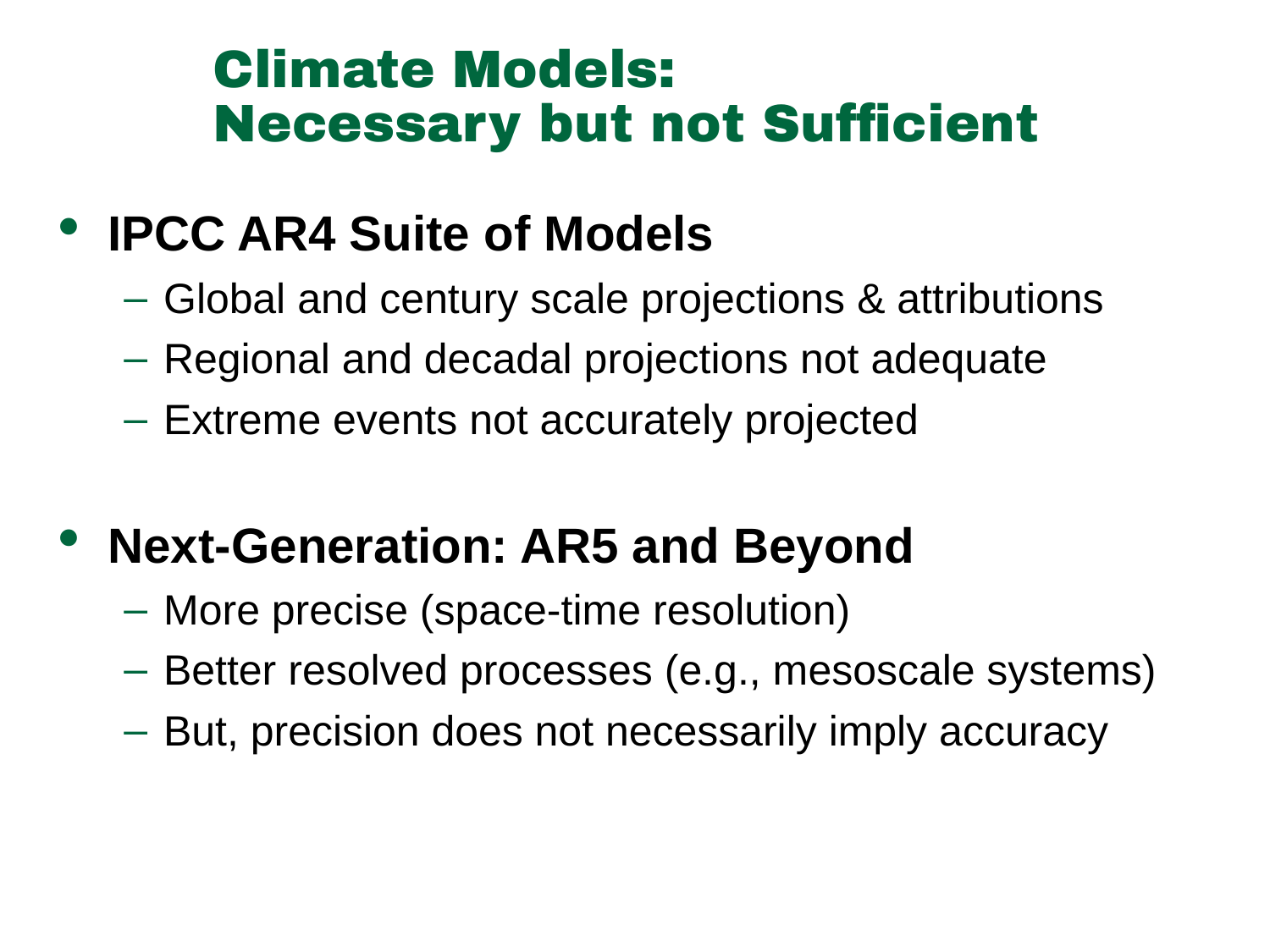

Climate Models:
Necessary but not Sufficient
IPCC AR4 Suite of Models
Global and century scale projections & attributions
Regional and decadal projections not adequate
Extreme events not accurately projected

Next-Generation: AR5 and Beyond
More precise (space-time resolution)
Better resolved processes (e.g., mesoscale systems)
But, precision does not necessarily imply accuracy